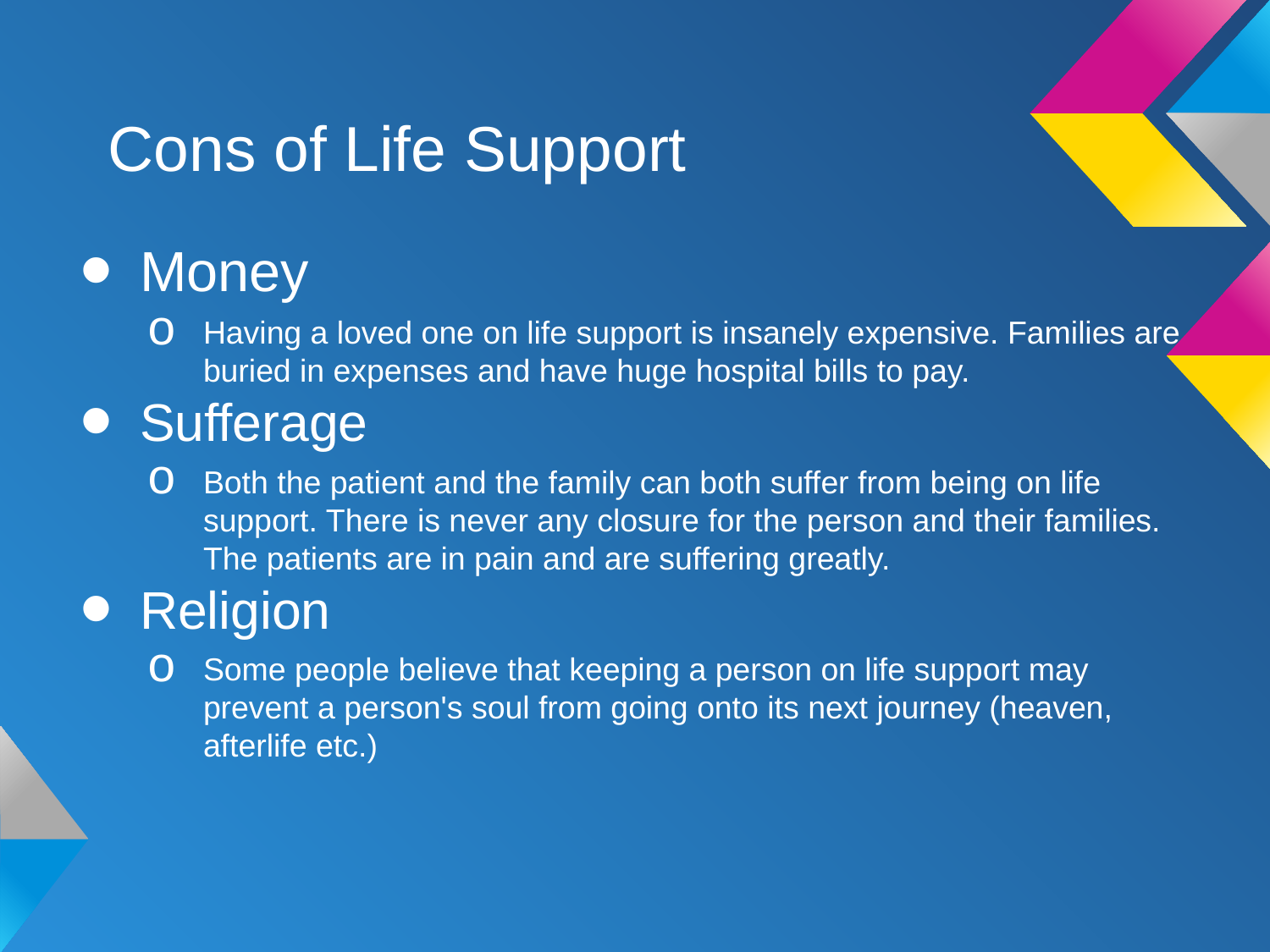

# Cons of Life Support
Money
Having a loved one on life support is insanely expensive. Families are buried in expenses and have huge hospital bills to pay.
Sufferage
Both the patient and the family can both suffer from being on life support. There is never any closure for the person and their families. The patients are in pain and are suffering greatly.
Religion
Some people believe that keeping a person on life support may prevent a person's soul from going onto its next journey (heaven, afterlife etc.)